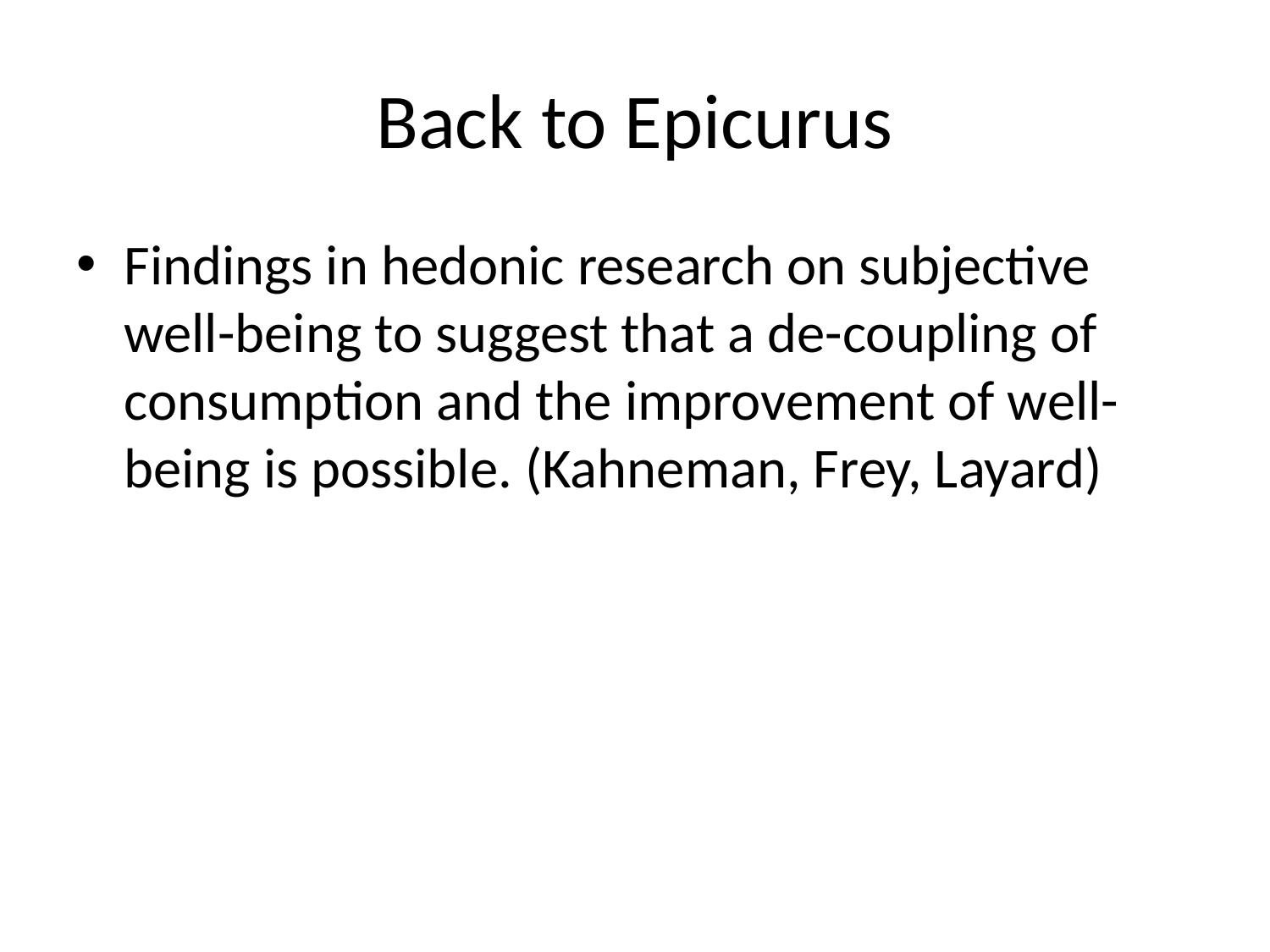

# Back to Epicurus
Findings in hedonic research on subjective well-being to suggest that a de-coupling of consumption and the improvement of well-being is possible. (Kahneman, Frey, Layard)